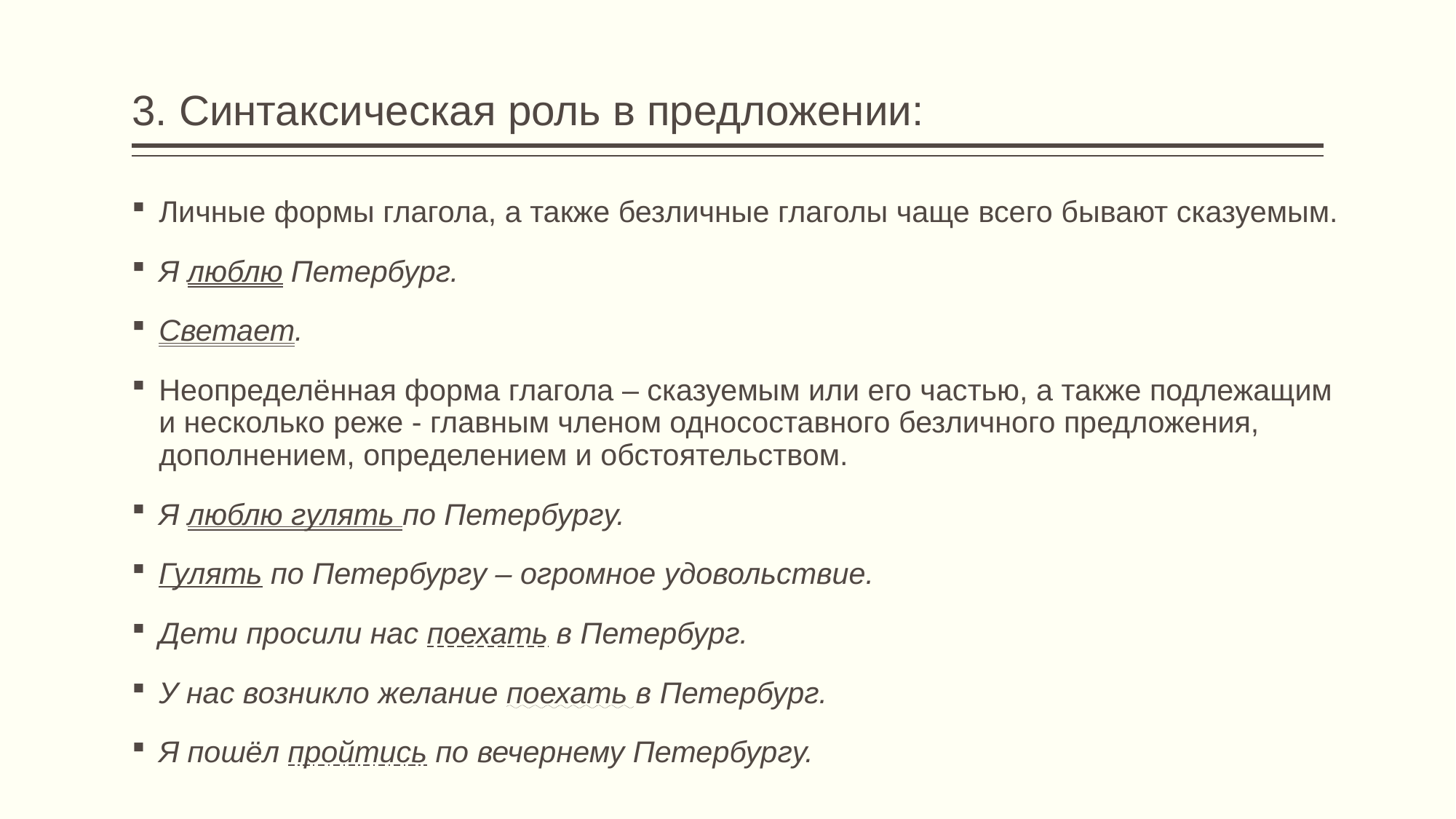

# 3. Синтаксическая роль в предложении:
Личные формы глагола, а также безличные глаголы чаще всего бывают сказуемым.
Я люблю Петербург.
Светает.
Неопределённая форма глагола – сказуемым или его частью, а также подлежащим и несколько реже - главным членом односоставного безличного предложения, дополнением, определением и обстоятельством.
Я люблю гулять по Петербургу.
Гулять по Петербургу – огромное удовольствие.
Дети просили нас поехать в Петербург.
У нас возникло желание поехать в Петербург.
Я пошёл пройтись по вечернему Петербургу.